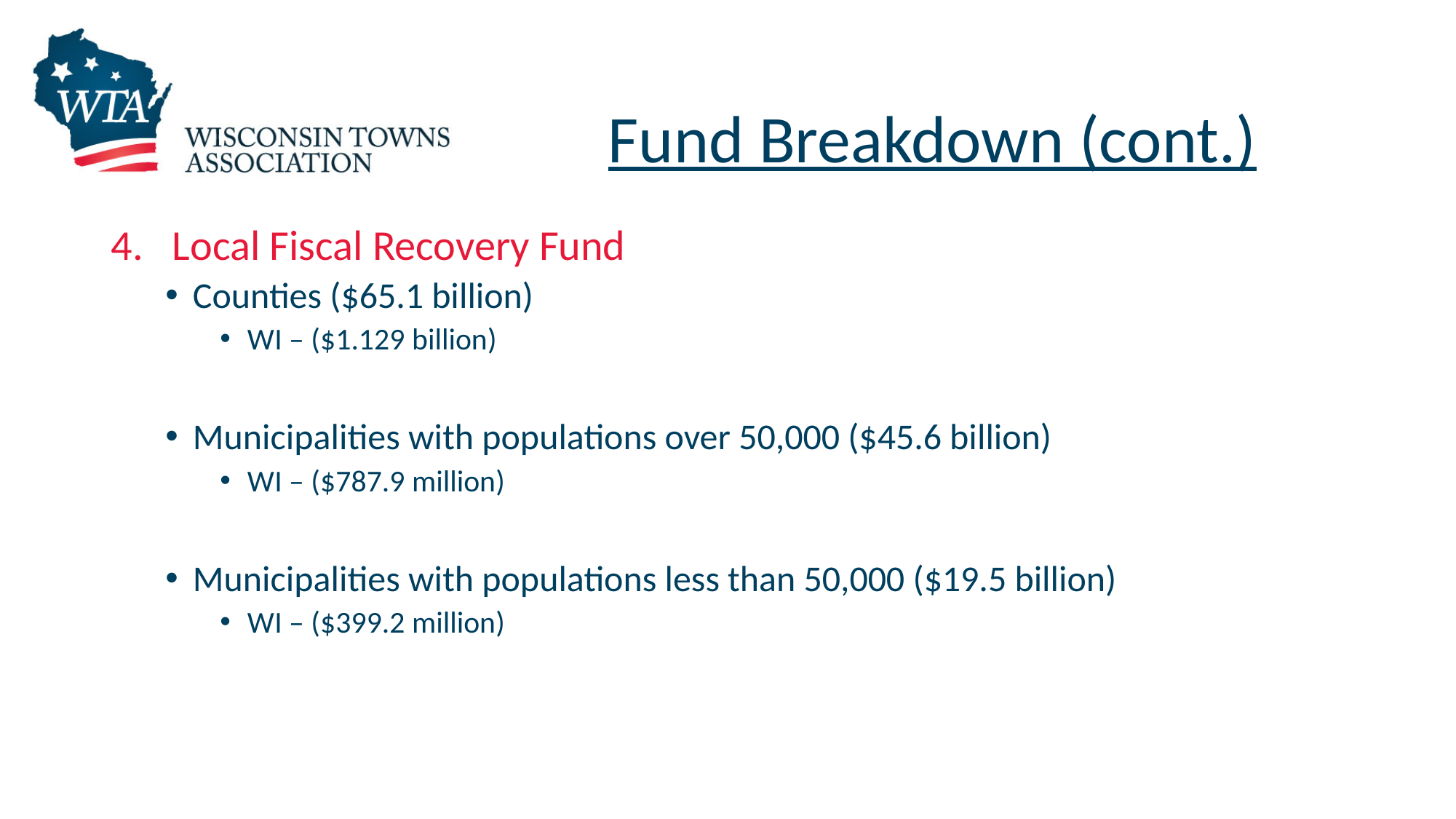

# Fund Breakdown (cont.)
Local Fiscal Recovery Fund
Counties ($65.1 billion)
WI – ($1.129 billion)

Municipalities with populations over 50,000 ($45.6 billion)
WI – ($787.9 million)

Municipalities with populations less than 50,000 ($19.5 billion)
WI – ($399.2 million)